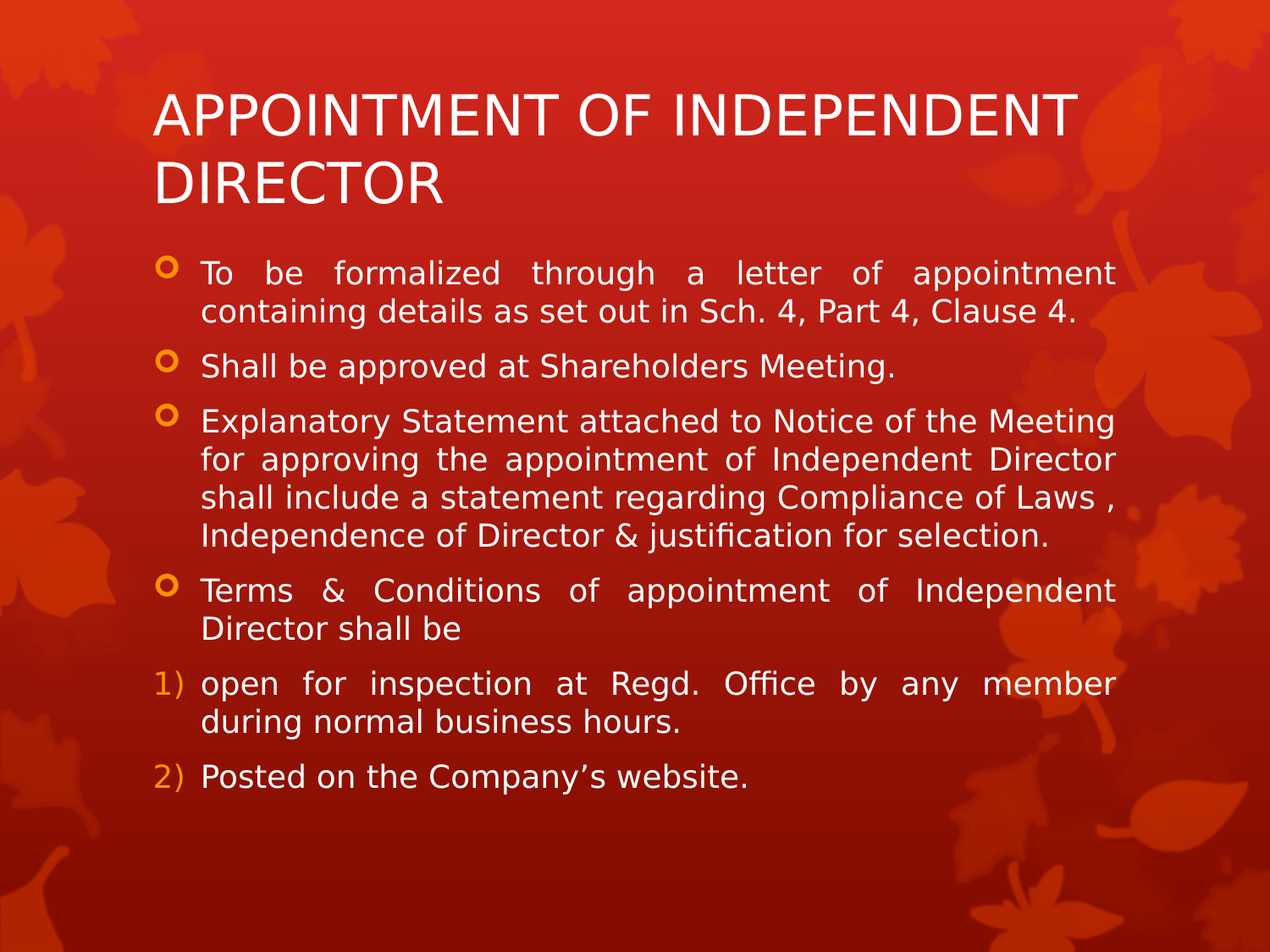

# APPOINTMENT OF INDEPENDENT DIRECTOR

To be formalized through a letter of appointment containing details as set out in Sch. 4, Part 4, Clause 4.
Shall be approved at Shareholders Meeting.
Explanatory Statement attached to Notice of the Meeting for approving the appointment of Independent Director shall include a statement regarding Compliance of Laws , Independence of Director & justification for selection.
Terms & Conditions of appointment of Independent Director shall be
open for inspection at Regd. Office by any member during normal business hours.
Posted on the Company’s website.